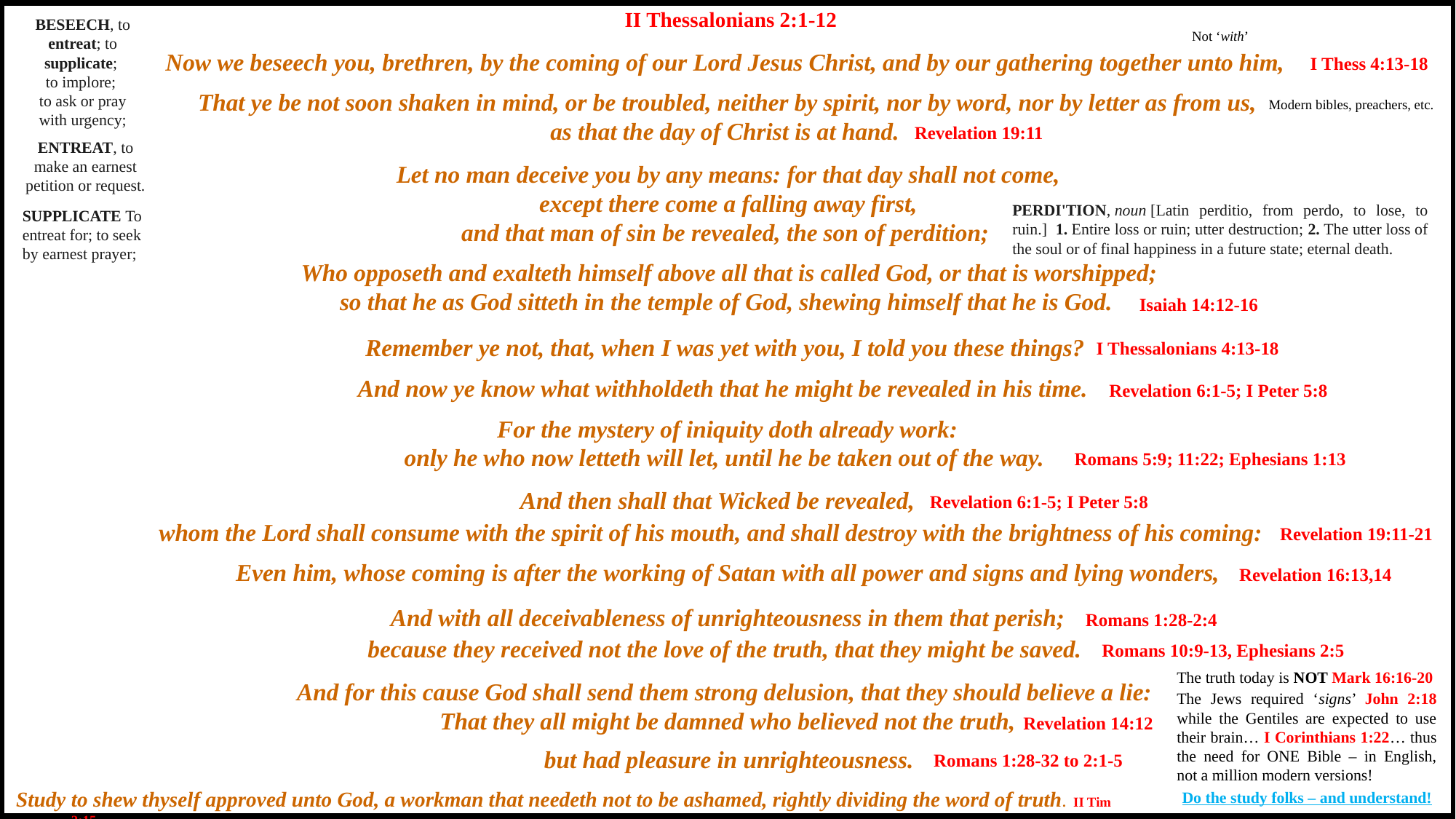

II Thessalonians 2:1-12
BESEECH, to entreat; to supplicate;
to implore;
to ask or pray with urgency;
Not ‘with’
Now we beseech you, brethren, by the coming of our Lord Jesus Christ, and by our gathering together unto him,
I Thess 4:13-18
That ye be not soon shaken in mind, or be troubled, neither by spirit, nor by word, nor by letter as from us,
as that the day of Christ is at hand.
Modern bibles, preachers, etc.
Revelation 19:11
ENTREAT, to make an earnest petition or request.
Let no man deceive you by any means: for that day shall not come,
except there come a falling away first,
and that man of sin be revealed, the son of perdition;
PERDI'TION, noun [Latin perditio, from perdo, to lose, to ruin.]  1. Entire loss or ruin; utter destruction; 2. The utter loss of the soul or of final happiness in a future state; eternal death.
SUPPLICATE To entreat for; to seek by earnest prayer;
Who opposeth and exalteth himself above all that is called God, or that is worshipped;
so that he as God sitteth in the temple of God, shewing himself that he is God.
Isaiah 14:12-16
Remember ye not, that, when I was yet with you, I told you these things?
I Thessalonians 4:13-18
And now ye know what withholdeth that he might be revealed in his time.
Revelation 6:1-5; I Peter 5:8
For the mystery of iniquity doth already work:
only he who now letteth will let, until he be taken out of the way.
Romans 5:9; 11:22; Ephesians 1:13
And then shall that Wicked be revealed,
Revelation 6:1-5; I Peter 5:8
whom the Lord shall consume with the spirit of his mouth, and shall destroy with the brightness of his coming:
Revelation 19:11-21
Even him, whose coming is after the working of Satan with all power and signs and lying wonders,
Revelation 16:13,14
And with all deceivableness of unrighteousness in them that perish;
Romans 1:28-2:4
because they received not the love of the truth, that they might be saved.
Romans 10:9-13, Ephesians 2:5
The truth today is NOT Mark 16:16-20
And for this cause God shall send them strong delusion, that they should believe a lie:
That they all might be damned who believed not the truth,
The Jews required ‘signs’ John 2:18 while the Gentiles are expected to use their brain… I Corinthians 1:22… thus the need for ONE Bible – in English, not a million modern versions!
Revelation 14:12
but had pleasure in unrighteousness.
Romans 1:28-32 to 2:1-5
 Study
to shew thyself approved unto God, a workman that needeth not to be ashamed, rightly dividing the word of truth.  II Tim 2:15
Do the study folks – and understand!